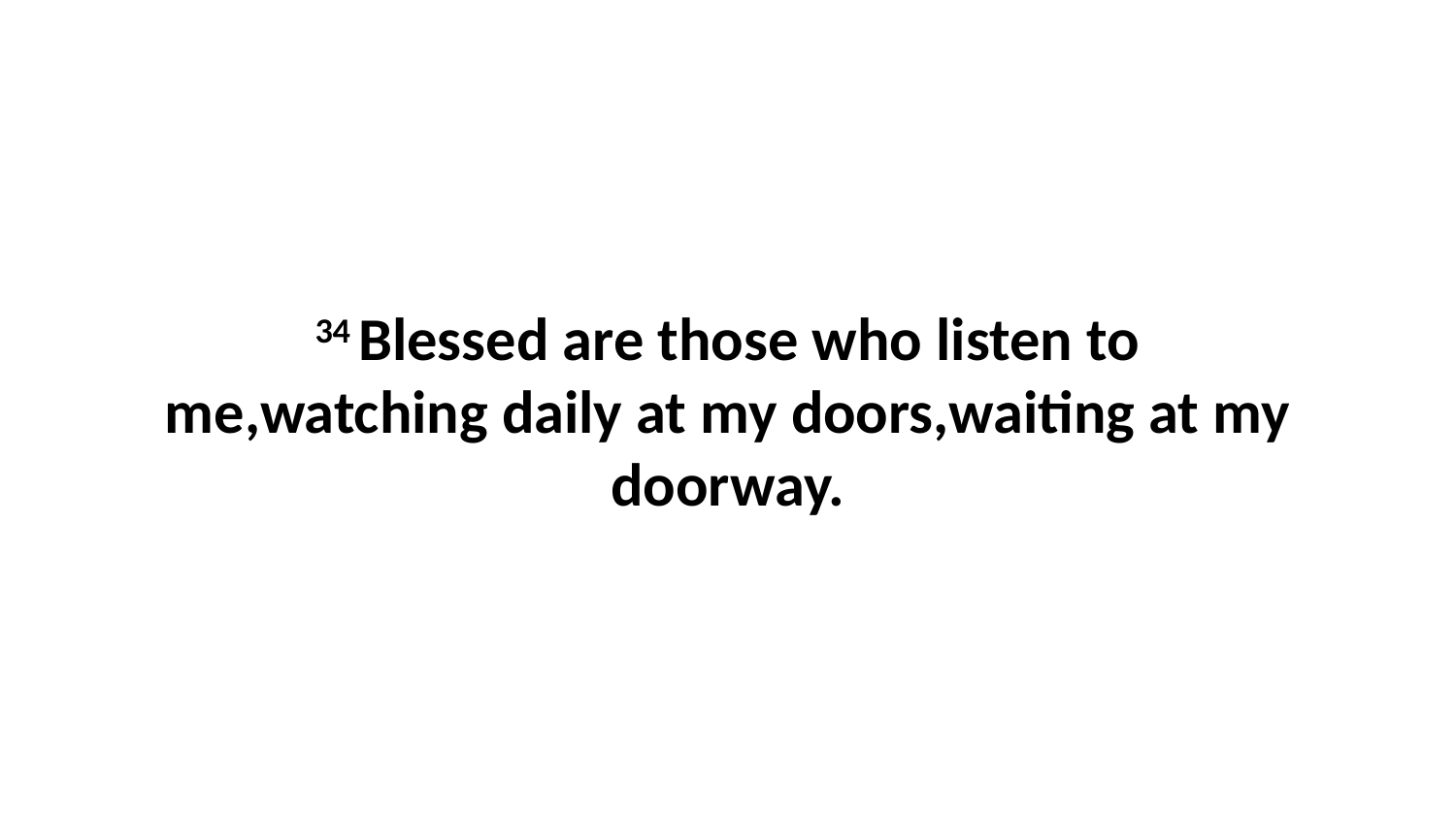

34 Blessed are those who listen to me,watching daily at my doors,waiting at my doorway.